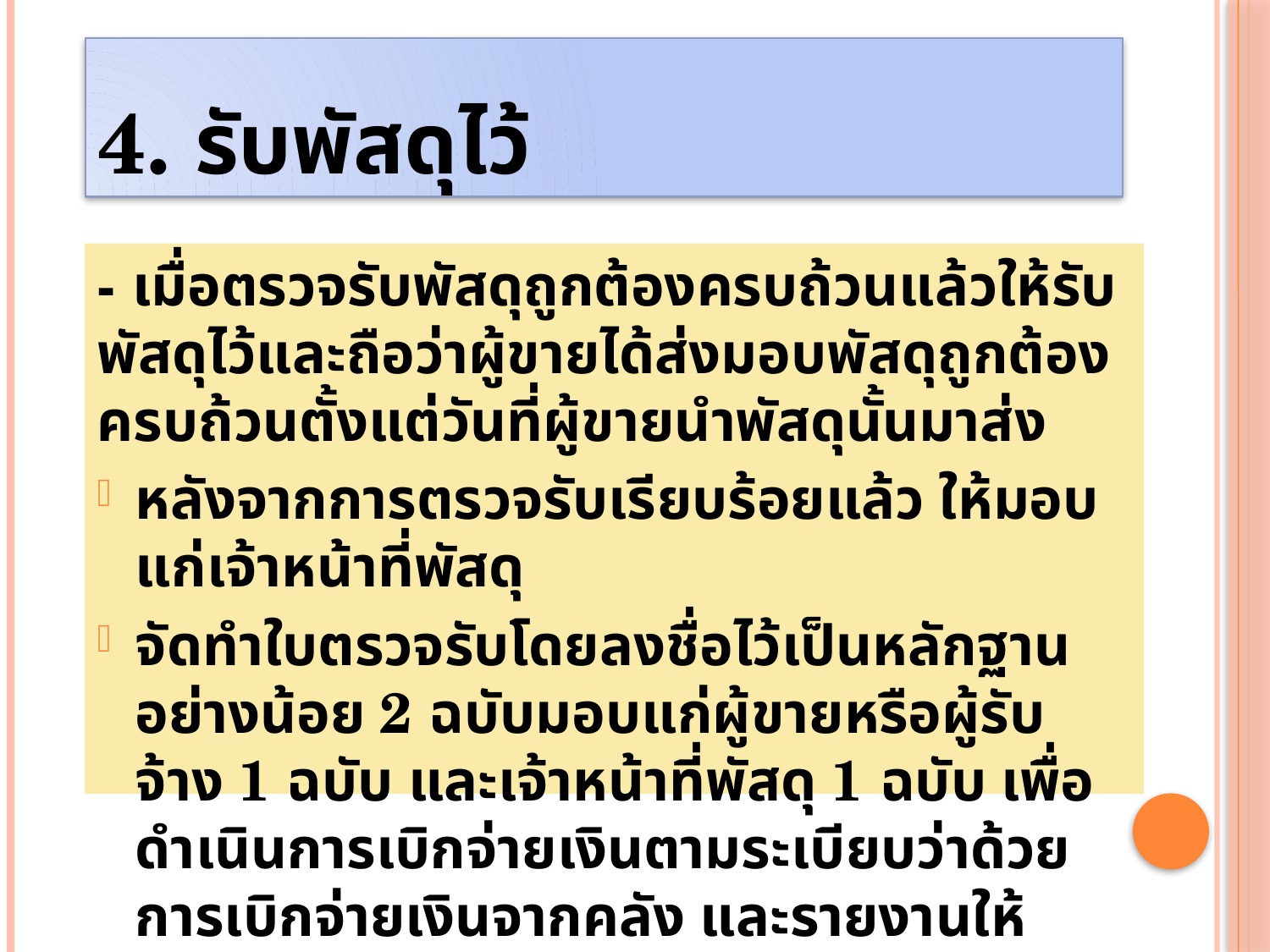

# 4. รับพัสดุไว้
- เมื่อตรวจรับพัสดุถูกต้องครบถ้วนแล้วให้รับพัสดุไว้และถือว่าผู้ขายได้ส่งมอบพัสดุถูกต้องครบถ้วนตั้งแต่วันที่ผู้ขายนำพัสดุนั้นมาส่ง
หลังจากการตรวจรับเรียบร้อยแล้ว ให้มอบแก่เจ้าหน้าที่พัสดุ
จัดทำใบตรวจรับโดยลงชื่อไว้เป็นหลักฐานอย่างน้อย 2 ฉบับมอบแก่ผู้ขายหรือผู้รับจ้าง 1 ฉบับ และเจ้าหน้าที่พัสดุ 1 ฉบับ เพื่อดำเนินการเบิกจ่ายเงินตามระเบียบว่าด้วยการเบิกจ่ายเงินจากคลัง และรายงานให้หัวหน้าส่วนราชการทราบ